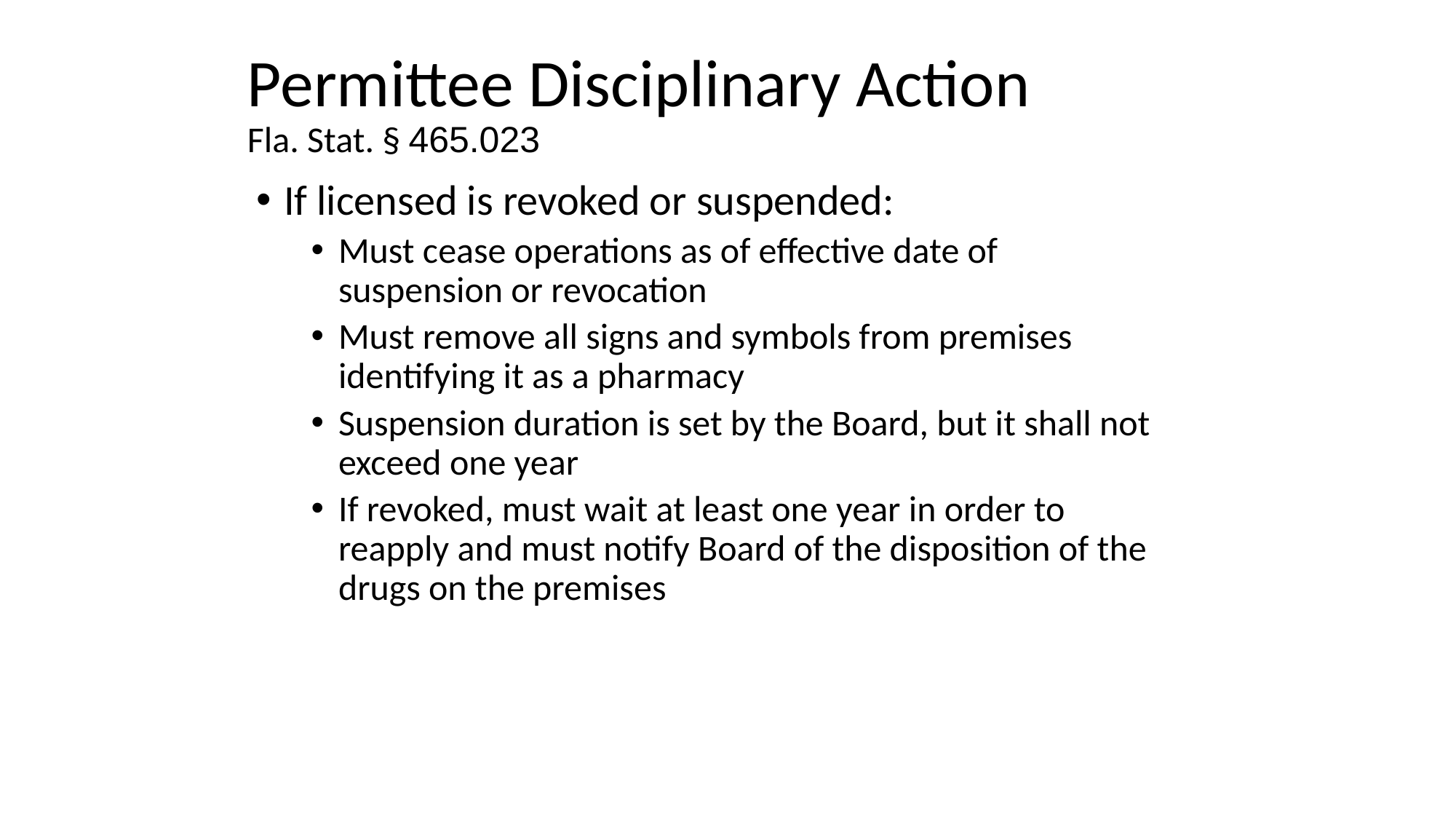

# Permittee Disciplinary Action Fla. Stat. § 465.023
If licensed is revoked or suspended:
Must cease operations as of effective date of suspension or revocation
Must remove all signs and symbols from premises identifying it as a pharmacy
Suspension duration is set by the Board, but it shall not exceed one year
If revoked, must wait at least one year in order to reapply and must notify Board of the disposition of the drugs on the premises